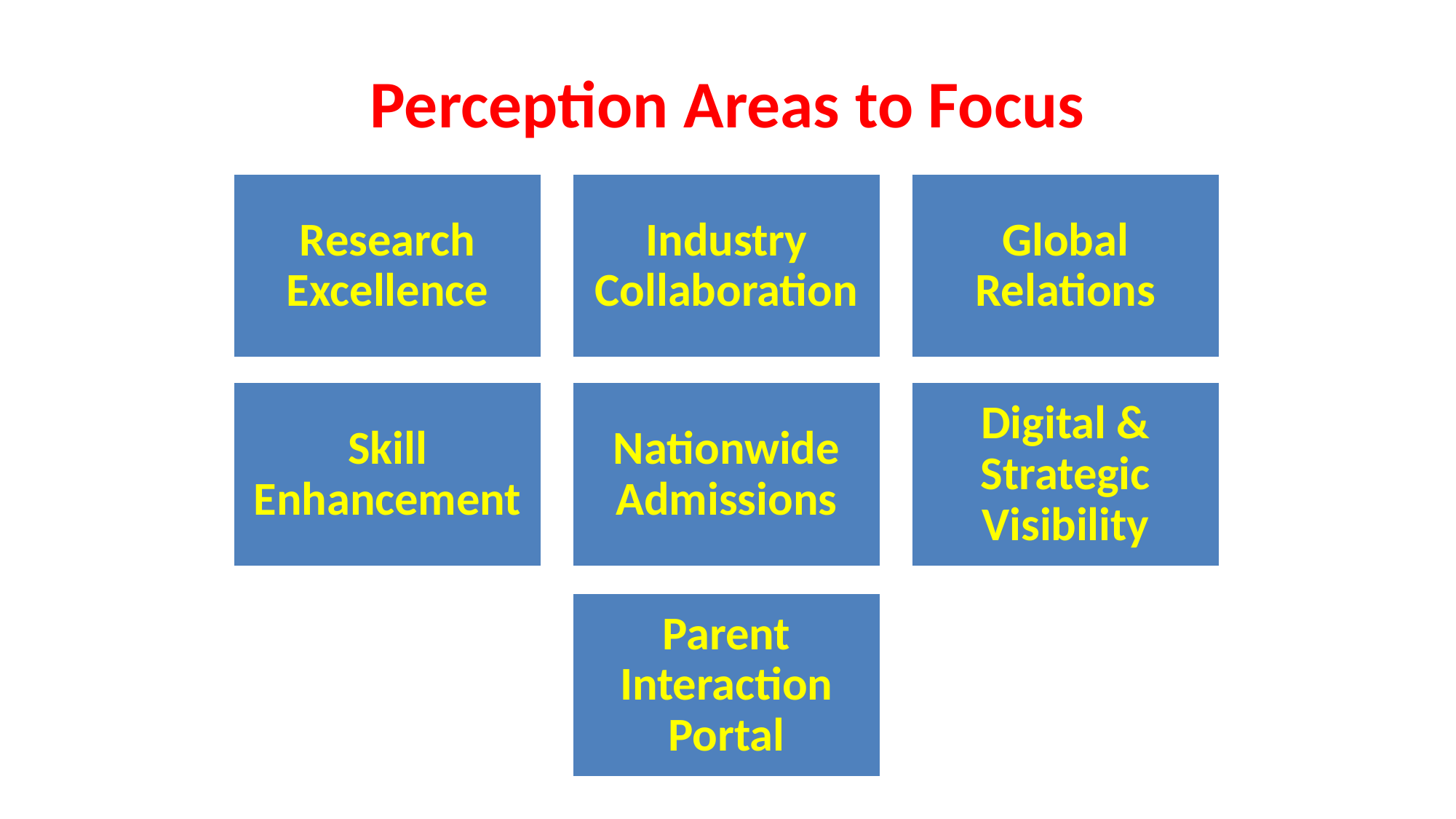

# Perception Areas to Focus
Research Excellence
Industry Collaboration
Global Relations
Skill Enhancement
Nationwide Admissions
Parent Interaction Portal
Digital & Strategic Visibility